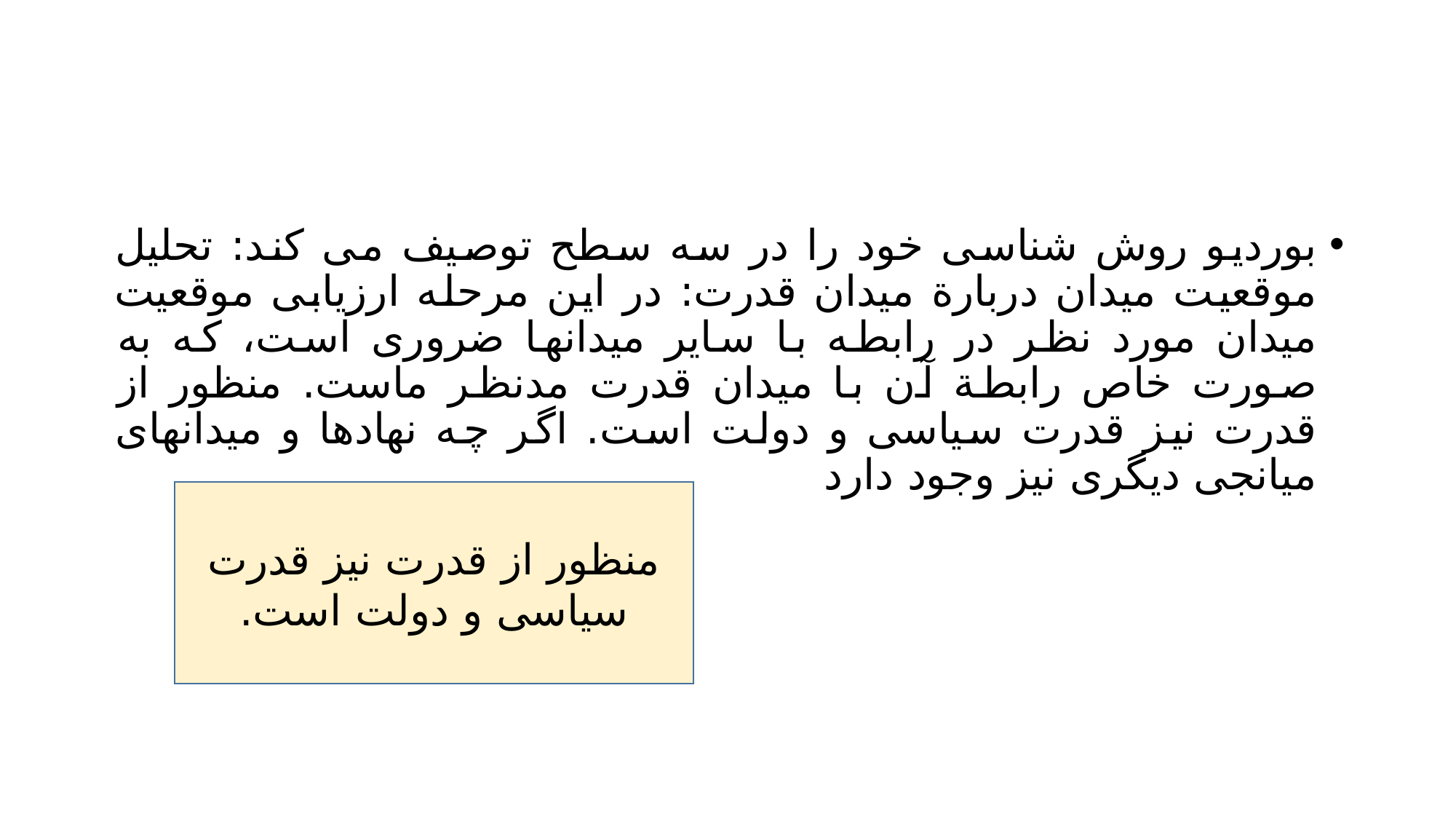

#
بوردیو روش شناسی خود را در سه سطح توصیف می کند: تحلیل موقعیت میدان دربارة میدان قدرت: در این مرحله ارزیابی موقعیت میدان مورد نظر در رابطه با سایر میدانها ضروری است، که به صورت خاص رابطة آن با میدان قدرت مدنظر ماست. منظور از قدرت نیز قدرت سیاسی و دولت است. اگر چه نهادها و میدانهای میانجی دیگری نیز وجود دارد
منظور از قدرت نیز قدرت سیاسی و دولت است.